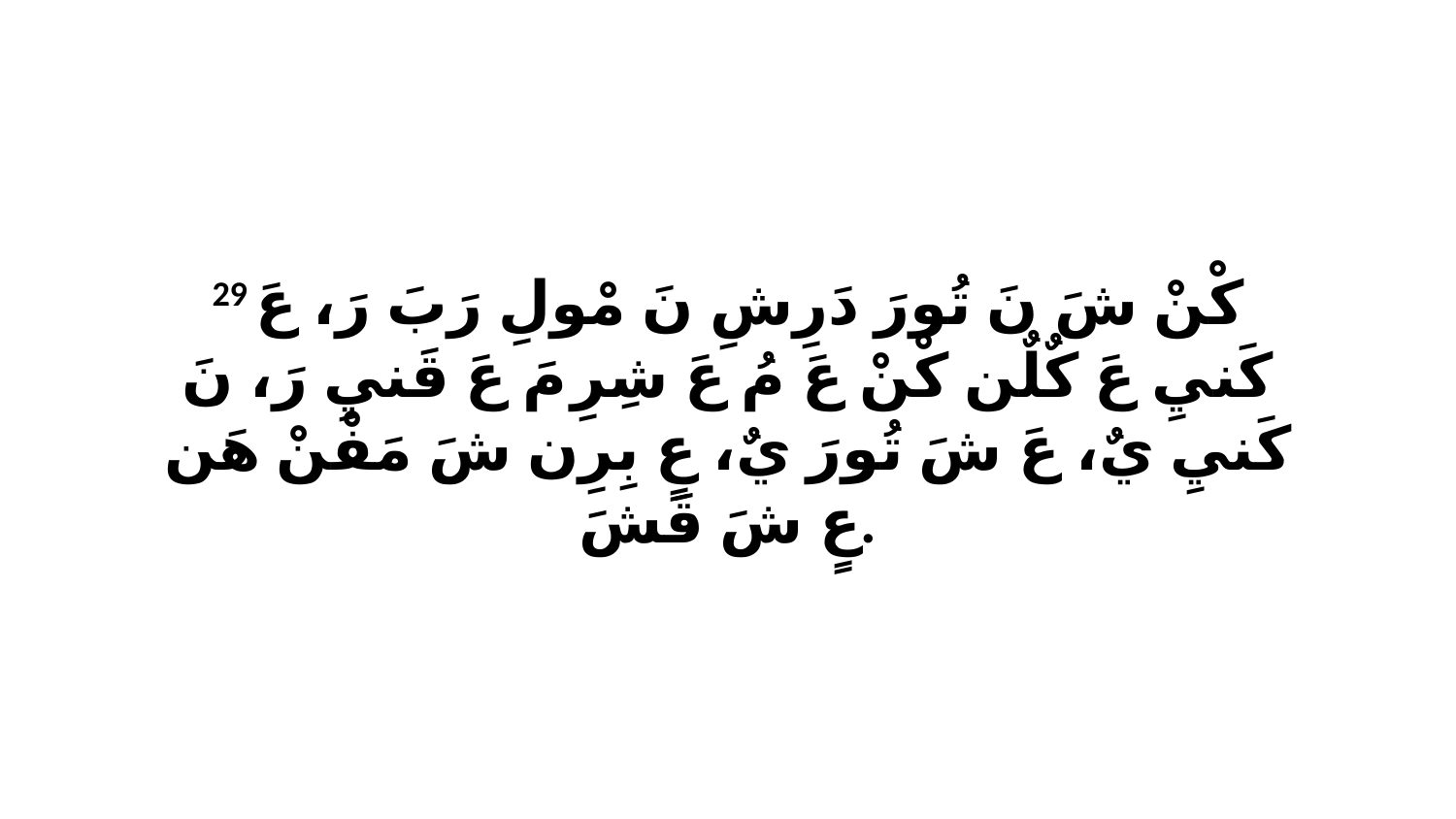

29 كْنْ شَ نَ تُورَ دَرِشِ نَ مْولِ رَبَ رَ، عَ كَنيِ عَ كٌلٌن كْنْ عَ مُ عَ شِرِ مَ عَ قَنيِ رَ، نَ كَنيِ يٌ، عَ شَ تُورَ يٌ، عٍ بِرِن شَ مَفْنْ هَن عٍ شَ قَشَ.